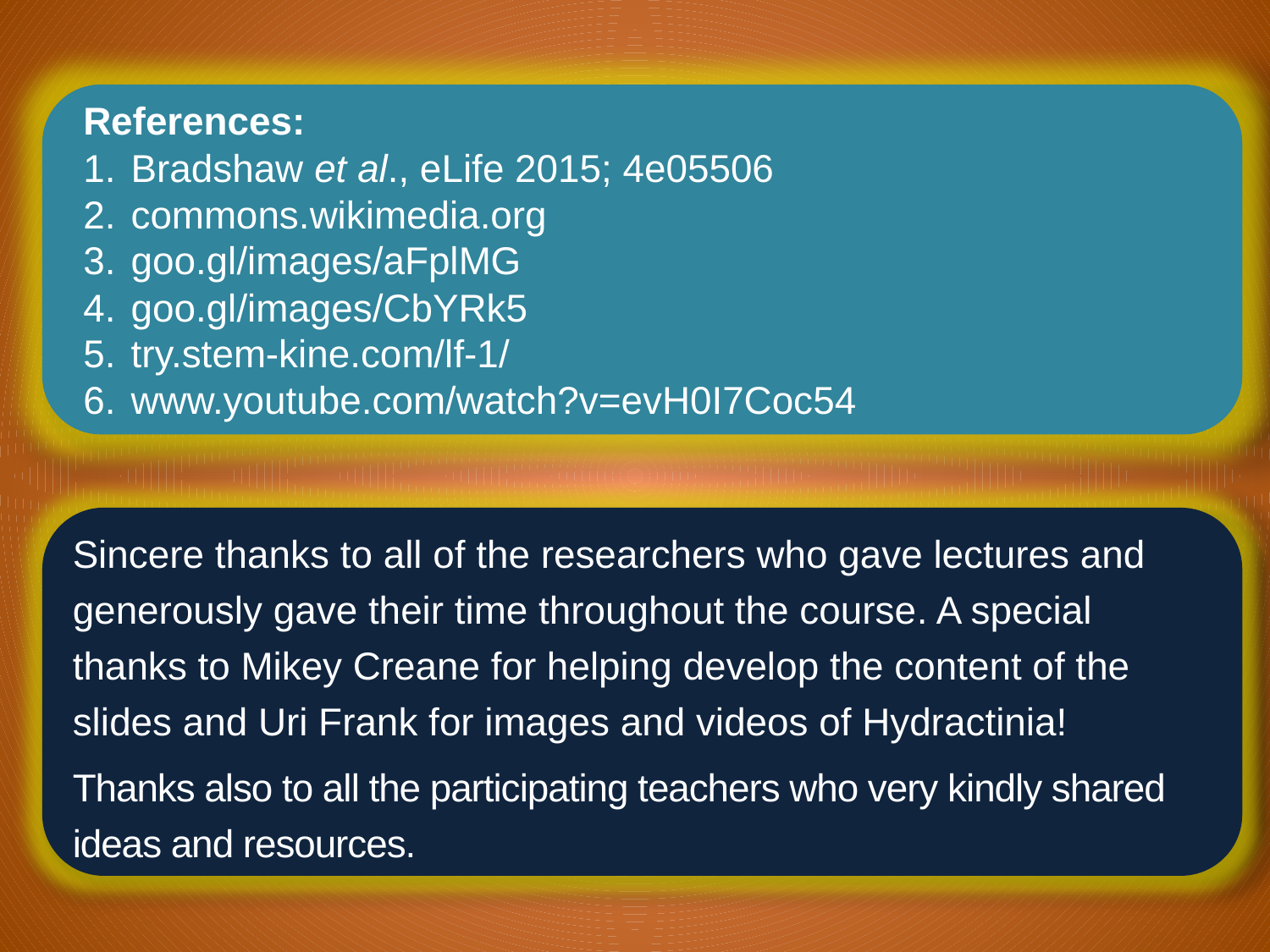

References:
Bradshaw et al., eLife 2015; 4e05506
commons.wikimedia.org
goo.gl/images/aFplMG
goo.gl/images/CbYRk5
try.stem-kine.com/lf-1/
www.youtube.com/watch?v=evH0I7Coc54

Sincere thanks to all of the researchers who gave lectures and generously gave their time throughout the course. A special thanks to Mikey Creane for helping develop the content of the slides and Uri Frank for images and videos of Hydractinia!
Thanks also to all the participating teachers who very kindly shared ideas and resources.